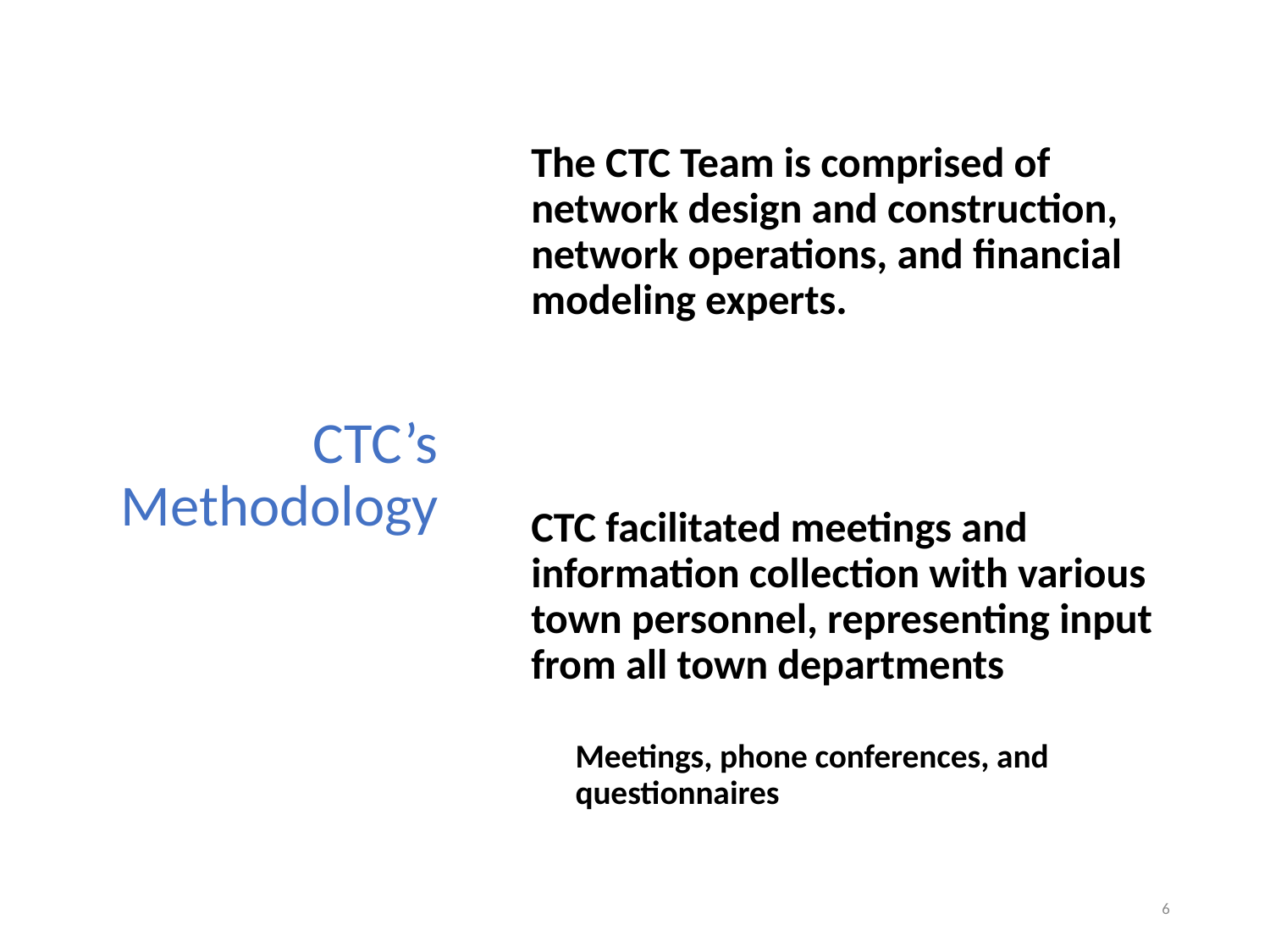

# CTC’s Methodology
The CTC Team is comprised of network design and construction, network operations, and financial modeling experts.

CTC facilitated meetings and information collection with various town personnel, representing input from all town departments

Meetings, phone conferences, and questionnaires
6